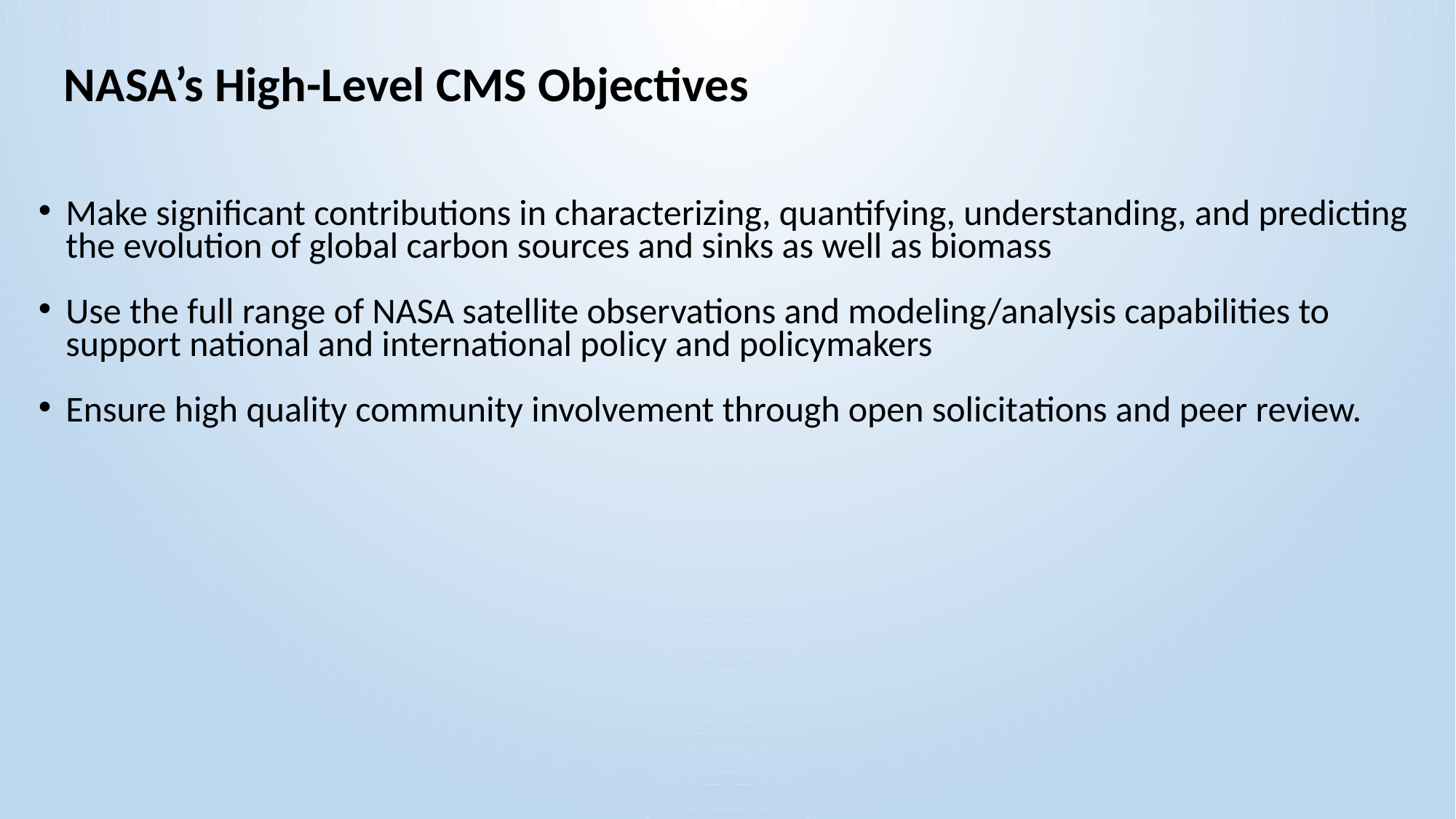

# NASA’s High-Level CMS Objectives
Make significant contributions in characterizing, quantifying, understanding, and predicting the evolution of global carbon sources and sinks as well as biomass

Use the full range of NASA satellite observations and modeling/analysis capabilities to support national and international policy and policymakers

Ensure high quality community involvement through open solicitations and peer review.